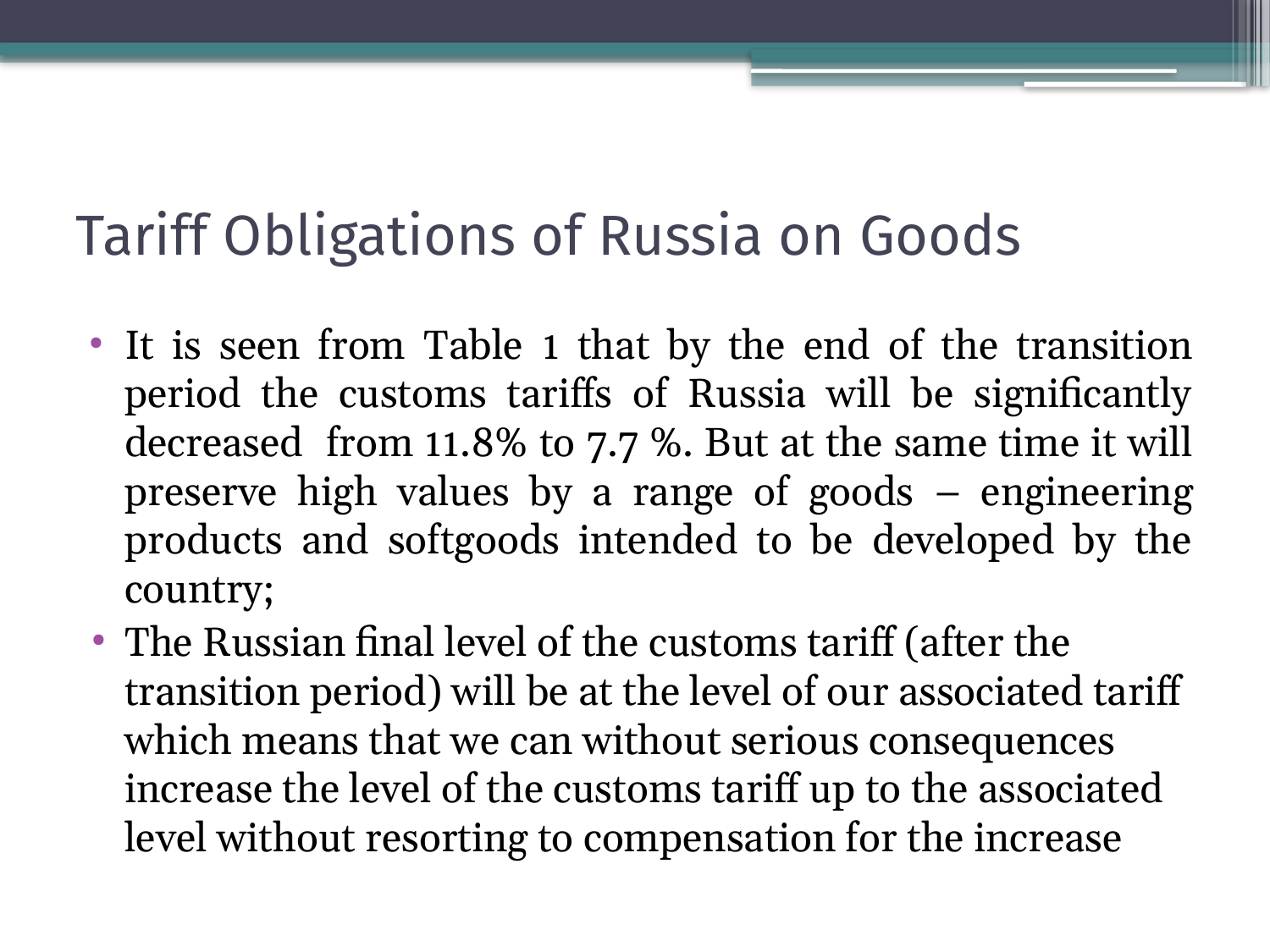

# Tariff Obligations of Russia on Goods
It is seen from Table 1 that by the end of the transition period the customs tariffs of Russia will be significantly decreased  from 11.8% to 7.7 %. But at the same time it will preserve high values by a range of goods – engineering products and softgoods intended to be developed by the country;
The Russian final level of the customs tariff (after the transition period) will be at the level of our associated tariff which means that we can without serious consequences increase the level of the customs tariff up to the associated level without resorting to compensation for the increase